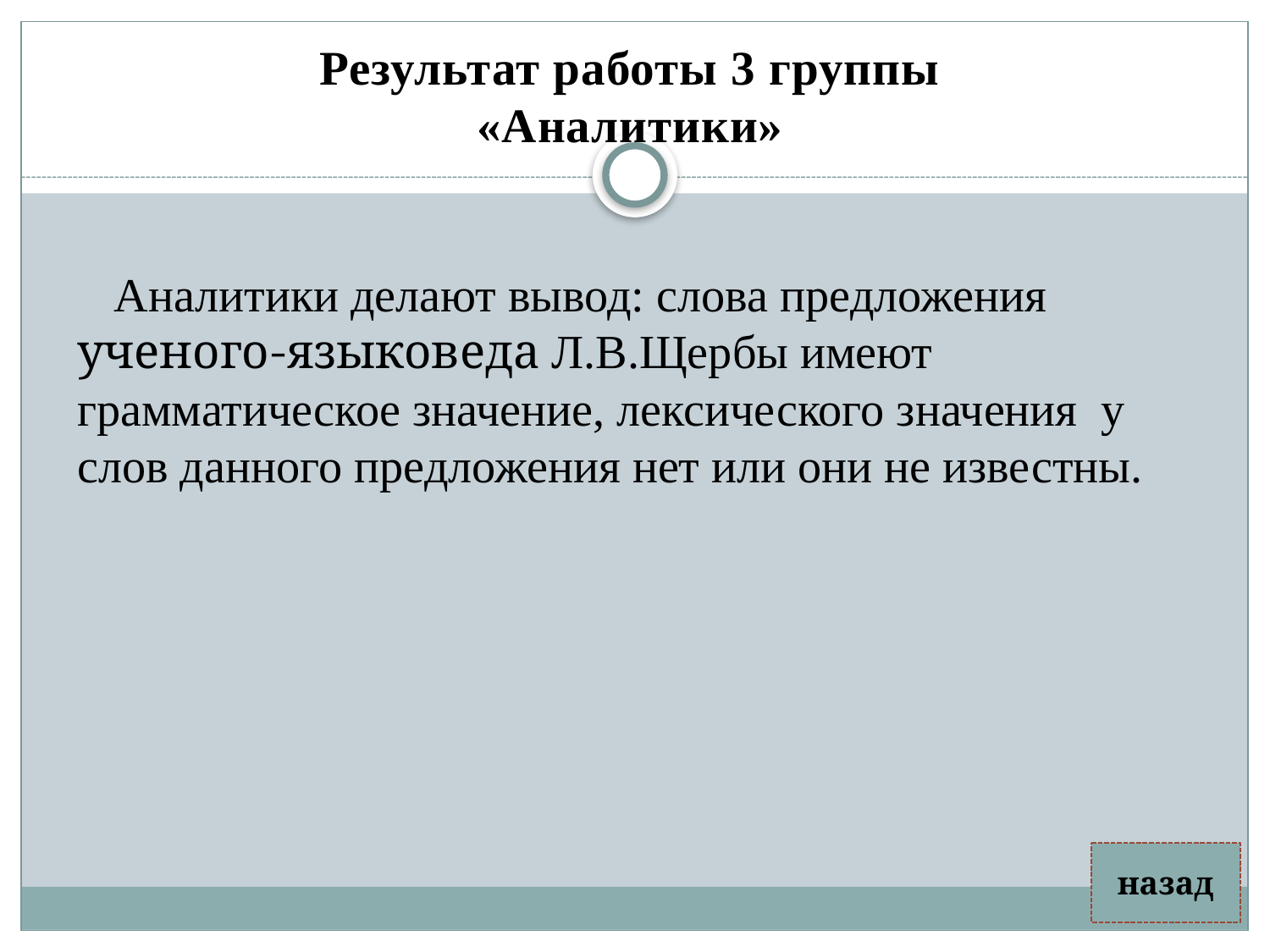

# Результат работы 3 группы «Аналитики»
Аналитики делают вывод: слова предложения ученого-языковеда Л.В.Щербы имеют грамматическое значение, лексического значения  у слов данного предложения нет или они не известны.
назад